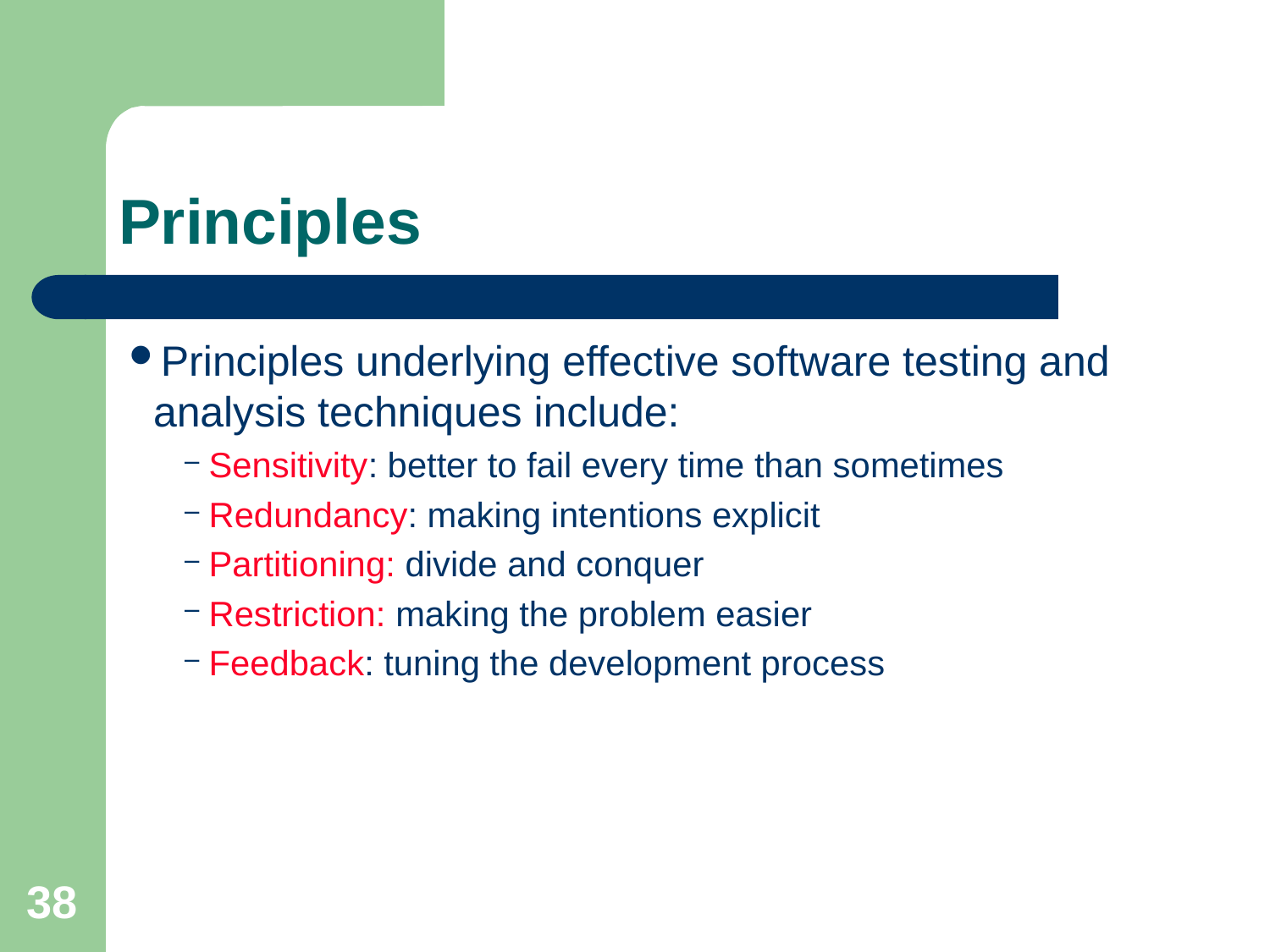

# Principles
Principles underlying effective software testing and analysis techniques include:
Sensitivity: better to fail every time than sometimes
Redundancy: making intentions explicit
Partitioning: divide and conquer
Restriction: making the problem easier
Feedback: tuning the development process
38